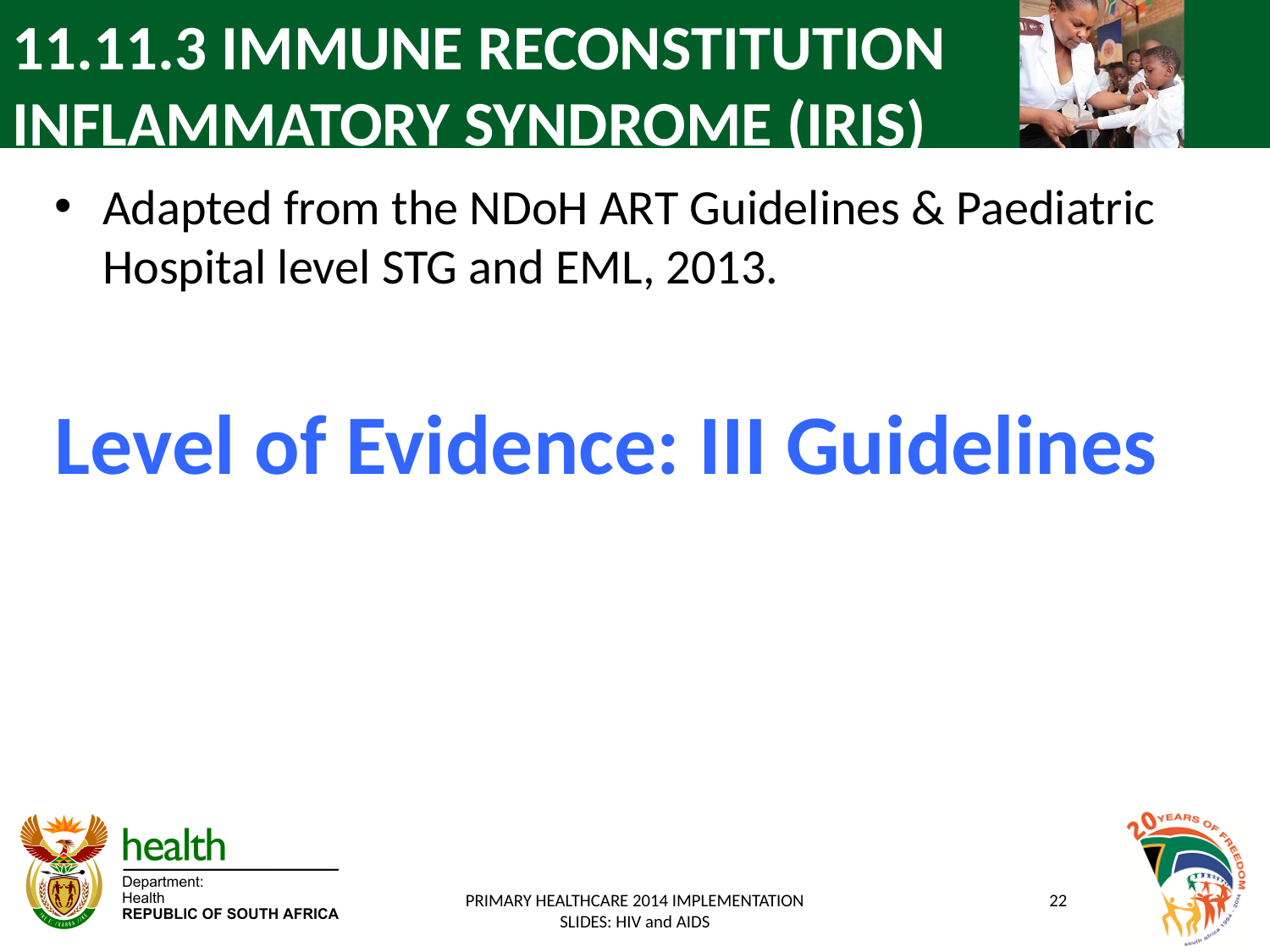

# 11.11.3 IMMUNE RECONSTITUTION INFLAMMATORY SYNDROME (IRIS)
Adapted from the NDoH ART Guidelines & Paediatric Hospital level STG and EML, 2013.

Level of Evidence: III Guidelines

PRIMARY HEALTHCARE 2014 IMPLEMENTATION SLIDES: HIV and AIDS
22